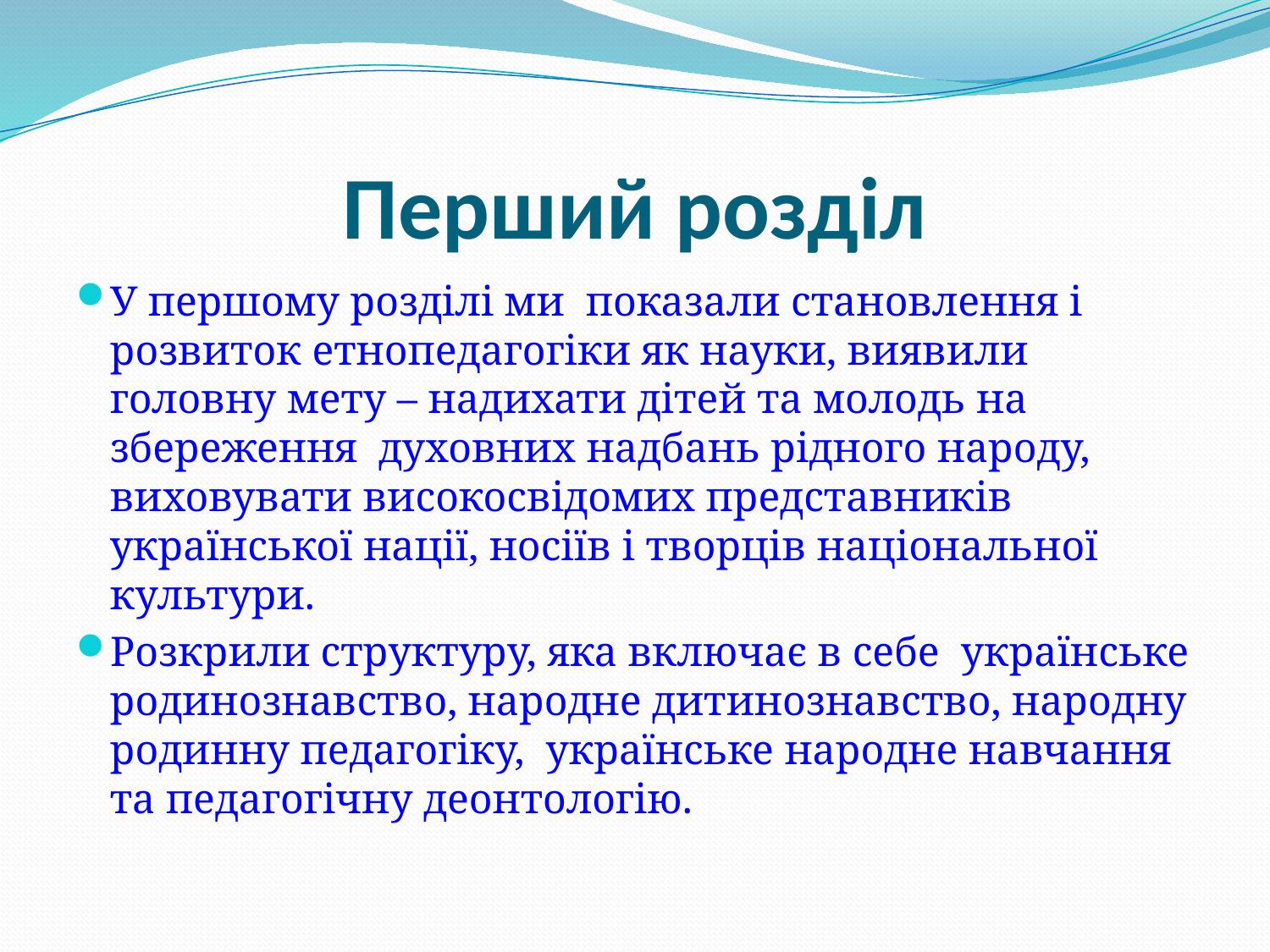

# Перший розділ
У першому розділі ми  показали становлення і розвиток етнопедагогіки як науки, виявили головну мету – надихати дітей та молодь на збереження  духовних надбань рідного народу, виховувати високосвідомих представників української нації, носіїв і творців національної культури.
Розкрили структуру, яка включає в себе  українське родинознавство, народне дитинознавство, народну родинну педагогіку,  українське народне навчання та педагогічну деонтологію.